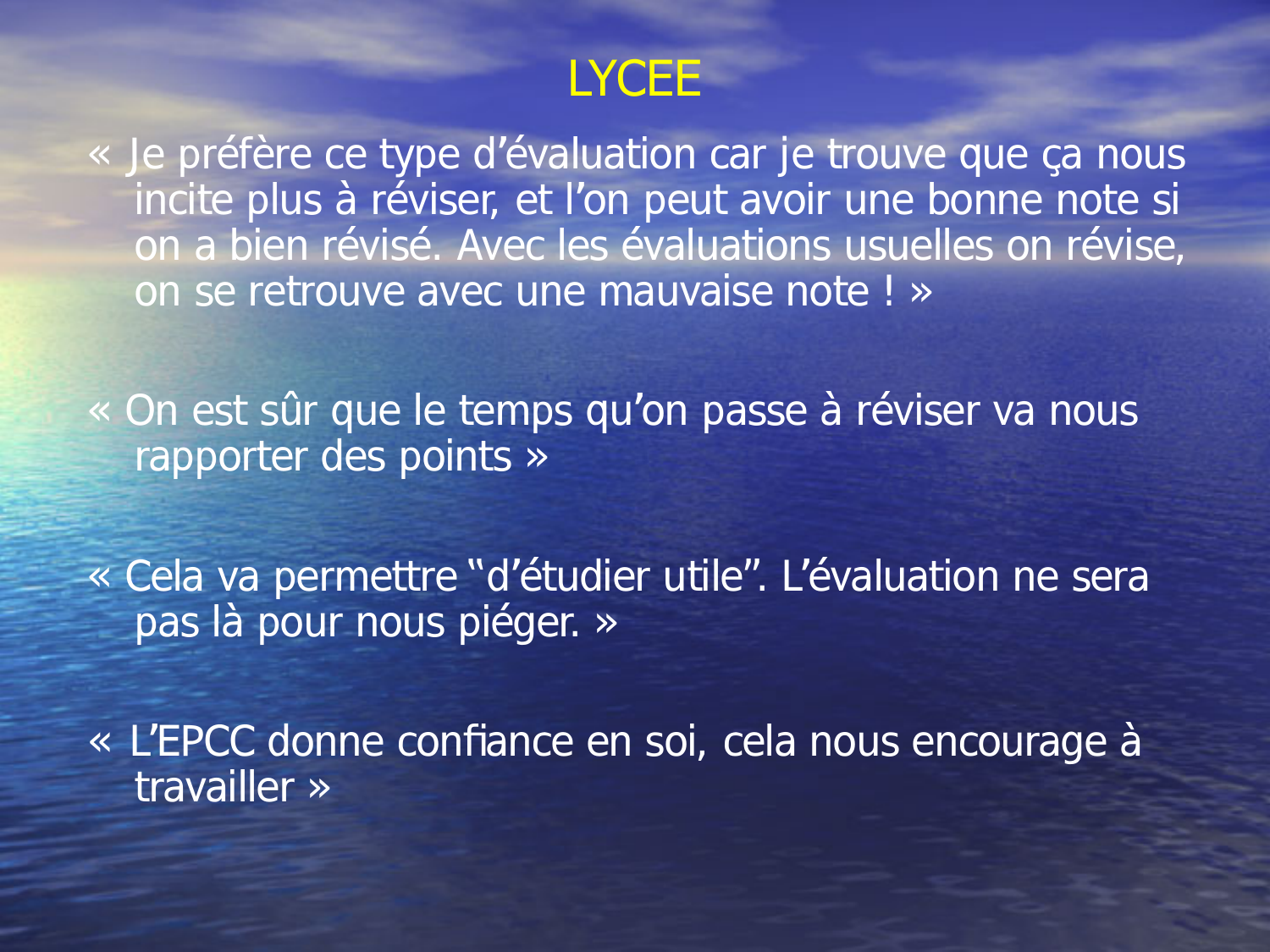

LYCEE
« Je préfère ce type d’évaluation car je trouve que ça nous incite plus à réviser, et l’on peut avoir une bonne note si on a bien révisé. Avec les évaluations usuelles on révise, on se retrouve avec une mauvaise note ! »

« On est sûr que le temps qu’on passe à réviser va nous rapporter des points »

« Cela va permettre “d’étudier utile”. L’évaluation ne sera pas là pour nous piéger. »

« L’EPCC donne confiance en soi, cela nous encourage à travailler »